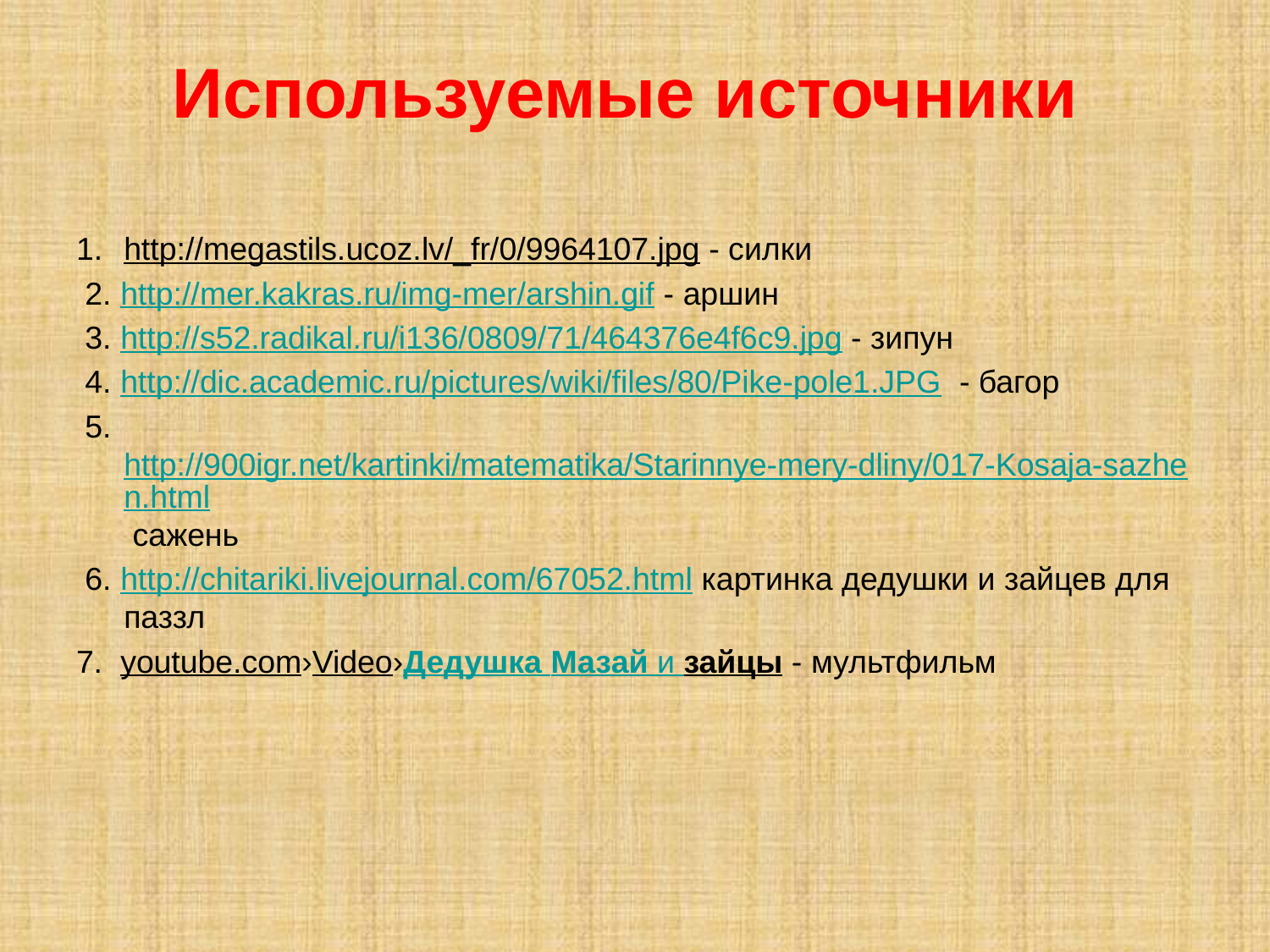

# Используемые источники
http://megastils.ucoz.lv/_fr/0/9964107.jpg - силки
 2. http://mer.kakras.ru/img-mer/arshin.gif - аршин
 3. http://s52.radikal.ru/i136/0809/71/464376e4f6c9.jpg - зипун
 4. http://dic.academic.ru/pictures/wiki/files/80/Pike-pole1.JPG  - багор
 5. http://900igr.net/kartinki/matematika/Starinnye-mery-dliny/017-Kosaja-sazhen.html сажень
 6. http://chitariki.livejournal.com/67052.html картинка дедушки и зайцев для паззл
7.  youtube.com›Video›Дедушка Мазай и зайцы - мультфильм